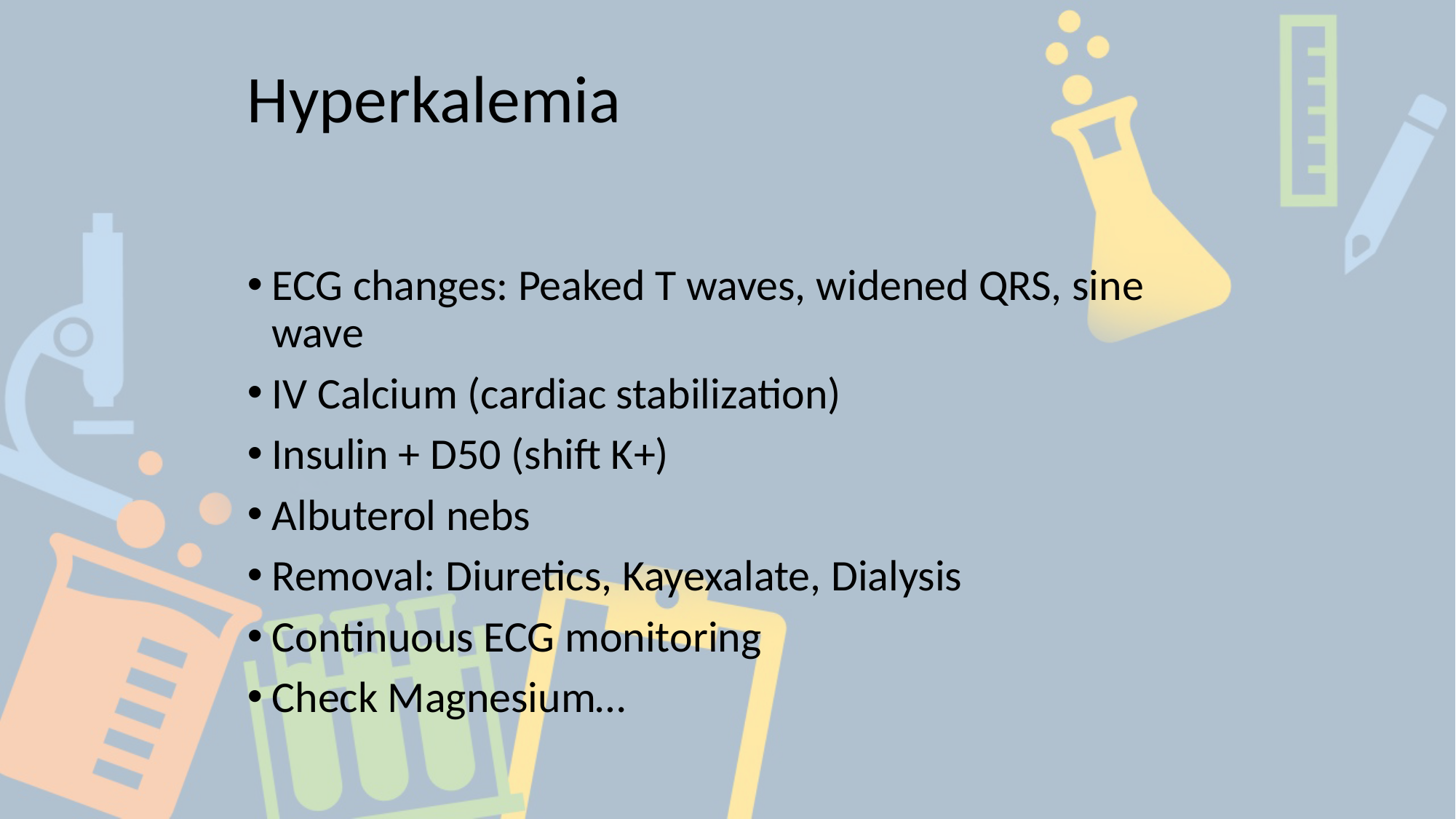

# Hyperkalemia

ECG changes: Peaked T waves, widened QRS, sine wave
IV Calcium (cardiac stabilization)
Insulin + D50 (shift K+)
Albuterol nebs
Removal: Diuretics, Kayexalate, Dialysis
Continuous ECG monitoring
Check Magnesium…